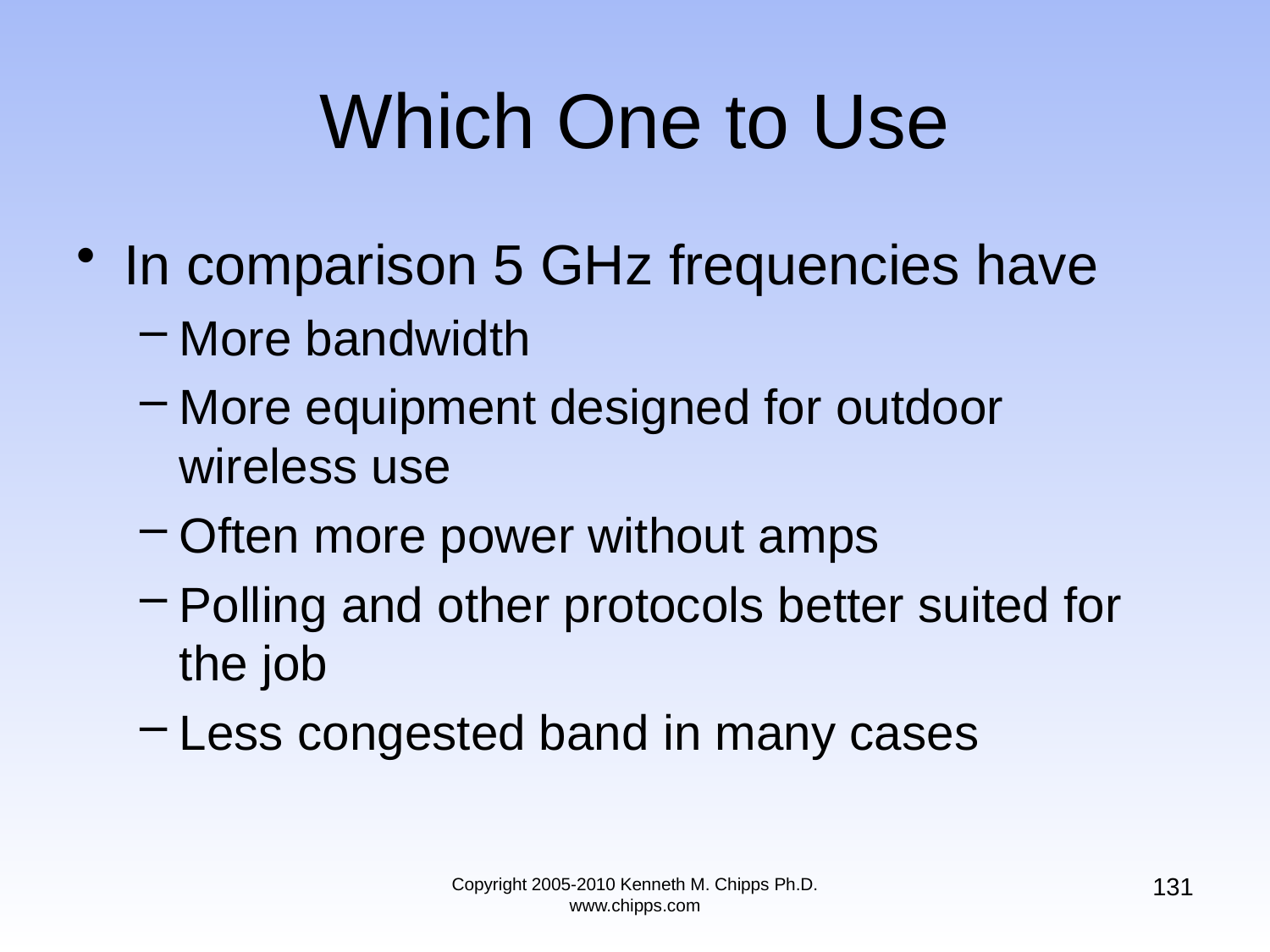

# Which One to Use
In comparison 5 GHz frequencies have
More bandwidth
More equipment designed for outdoor wireless use
Often more power without amps
Polling and other protocols better suited for the job
Less congested band in many cases
131
Copyright 2005-2010 Kenneth M. Chipps Ph.D. www.chipps.com